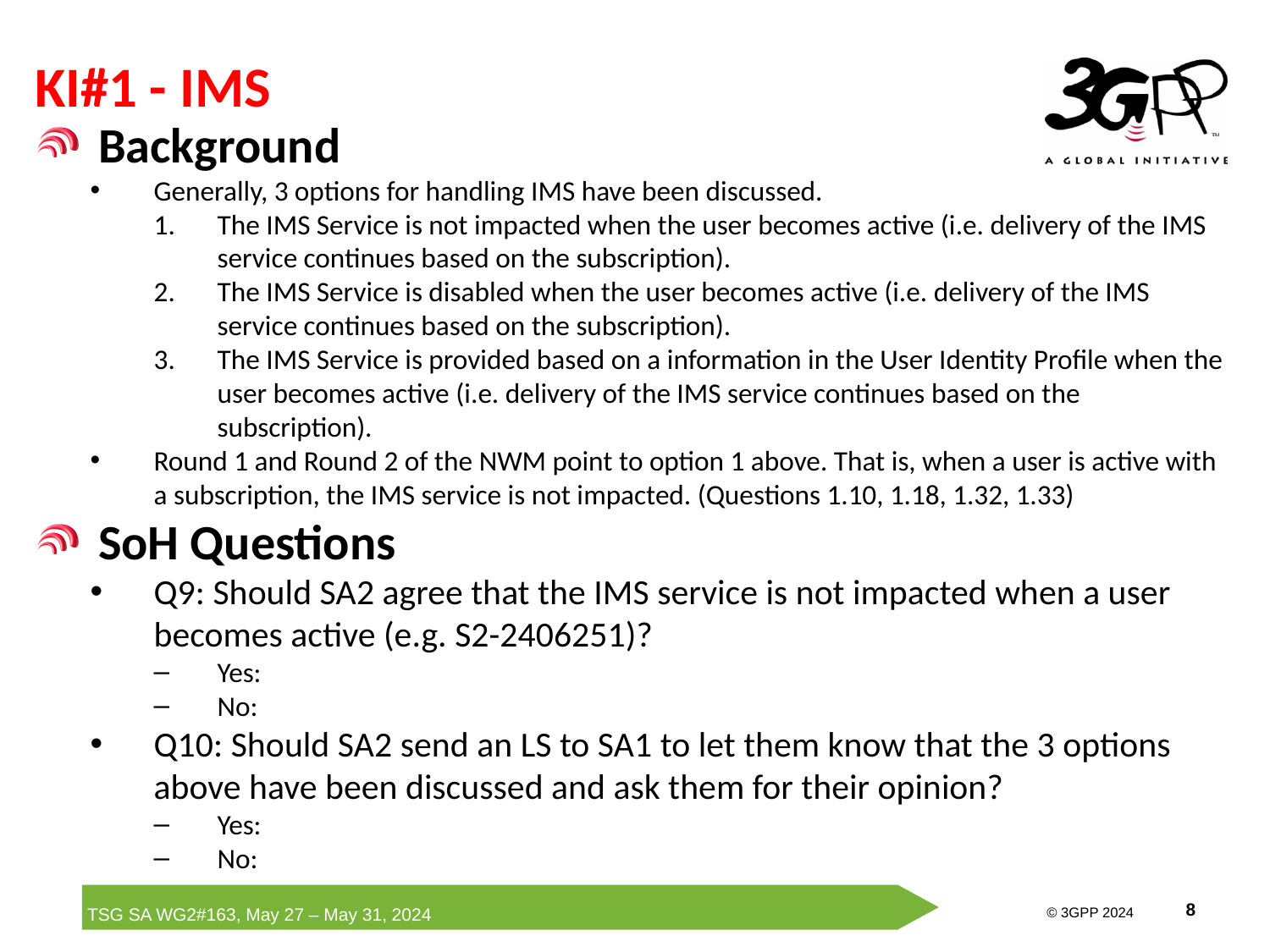

# KI#1 - IMS
Background
Generally, 3 options for handling IMS have been discussed.
The IMS Service is not impacted when the user becomes active (i.e. delivery of the IMS service continues based on the subscription).
The IMS Service is disabled when the user becomes active (i.e. delivery of the IMS service continues based on the subscription).
The IMS Service is provided based on a information in the User Identity Profile when the user becomes active (i.e. delivery of the IMS service continues based on the subscription).
Round 1 and Round 2 of the NWM point to option 1 above. That is, when a user is active with a subscription, the IMS service is not impacted. (Questions 1.10, 1.18, 1.32, 1.33)
SoH Questions
Q9: Should SA2 agree that the IMS service is not impacted when a user becomes active (e.g. S2-2406251)?
Yes:
No:
Q10: Should SA2 send an LS to SA1 to let them know that the 3 options above have been discussed and ask them for their opinion?
Yes:
No: